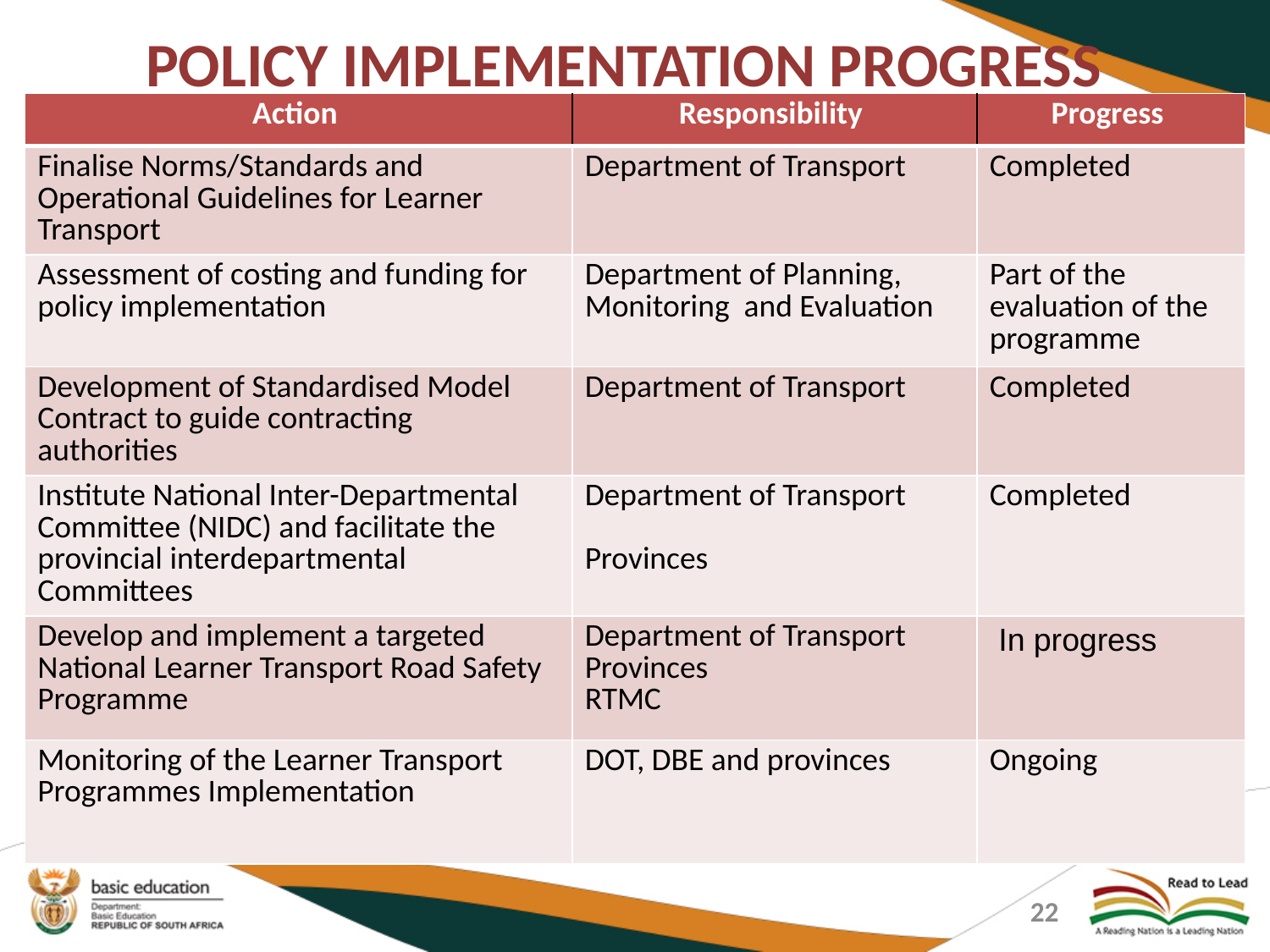

# POLICY IMPLEMENTATION PROGRESS
| Action | Responsibility | Progress |
| --- | --- | --- |
| Finalise Norms/Standards and Operational Guidelines for Learner Transport | Department of Transport | Completed |
| Assessment of costing and funding for policy implementation | Department of Planning, Monitoring and Evaluation | Part of the evaluation of the programme |
| Development of Standardised Model Contract to guide contracting authorities | Department of Transport | Completed |
| Institute National Inter-Departmental Committee (NIDC) and facilitate the provincial interdepartmental Committees | Department of Transport Provinces | Completed |
| Develop and implement a targeted National Learner Transport Road Safety Programme | Department of Transport Provinces RTMC | In progress |
| Monitoring of the Learner Transport Programmes Implementation | DOT, DBE and provinces | Ongoing |
22